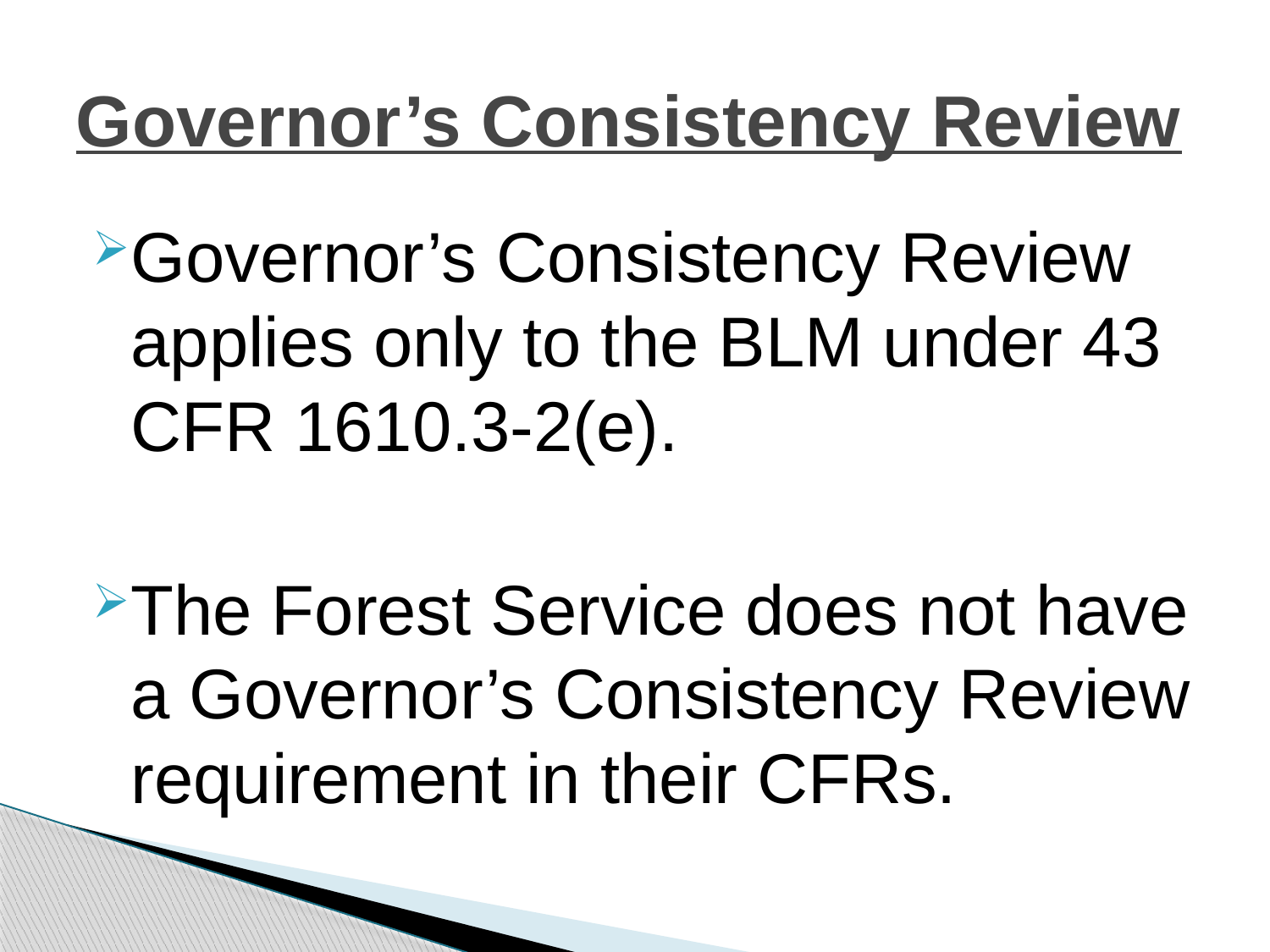

# Governor’s Consistency Review
Governor’s Consistency Review applies only to the BLM under 43 CFR 1610.3-2(e).

The Forest Service does not have a Governor’s Consistency Review requirement in their CFRs.